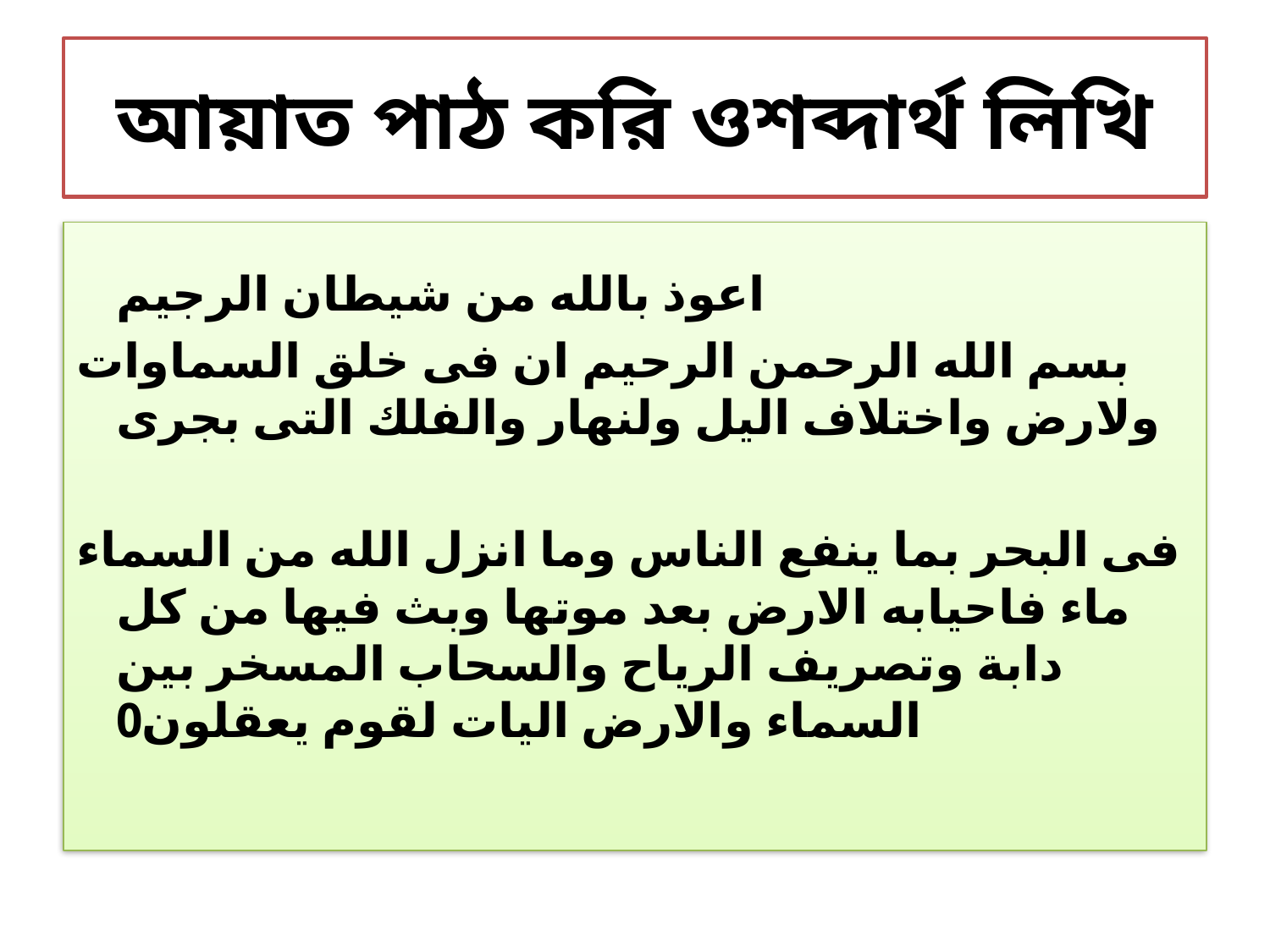

# আয়াত পাঠ করি ওশব্দার্থ লিখি
                                                                                                                                      اعوذ بالله من شيطان الرجيم
بسم الله الرحمن الرحيم ان فى خلق السماوات ولارض واختلاف اليل ولنهار والفلك التى بجرى

فى البحر بما ينفع الناس وما انزل الله من السماء ماء فاحيابه الارض بعد موتها وبث فيها من كل دابة وتصريف الرياح والسحاب المسخر بين السماء والارض اليات لقوم يعقلون0